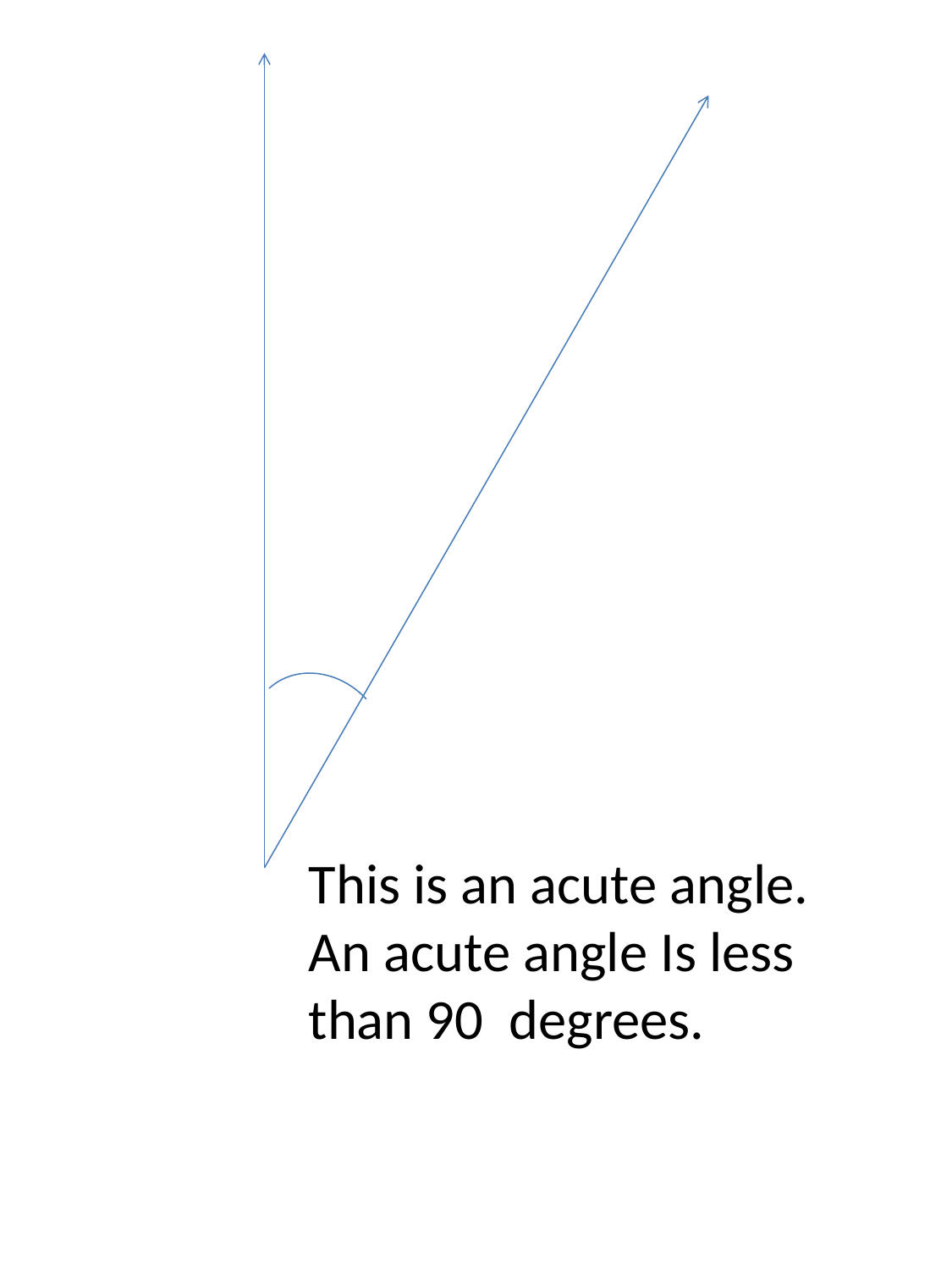

This is an acute angle. An acute angle Is less than 90  degrees.